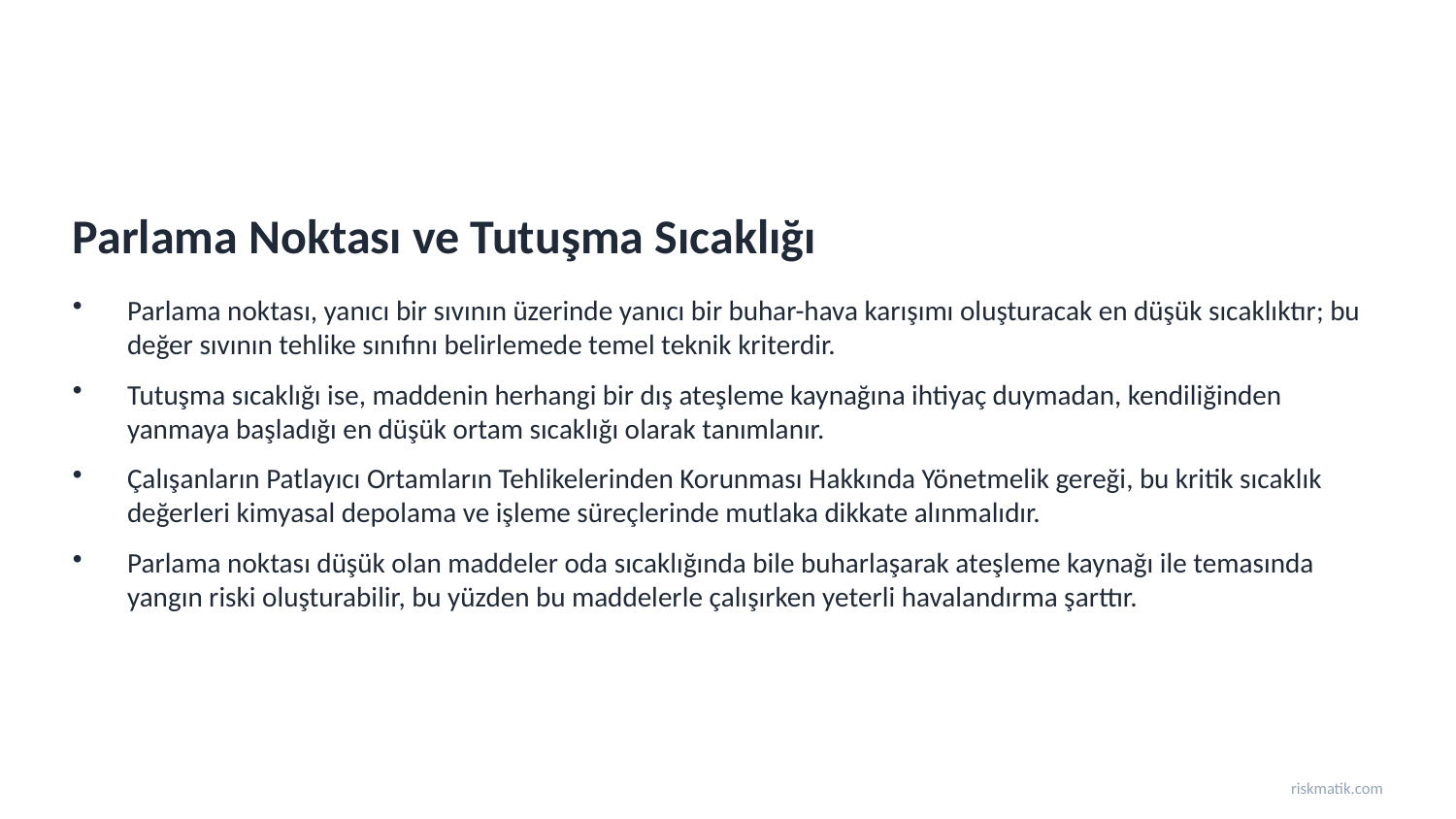

Parlama Noktası ve Tutuşma Sıcaklığı
Parlama noktası, yanıcı bir sıvının üzerinde yanıcı bir buhar-hava karışımı oluşturacak en düşük sıcaklıktır; bu değer sıvının tehlike sınıfını belirlemede temel teknik kriterdir.
Tutuşma sıcaklığı ise, maddenin herhangi bir dış ateşleme kaynağına ihtiyaç duymadan, kendiliğinden yanmaya başladığı en düşük ortam sıcaklığı olarak tanımlanır.
Çalışanların Patlayıcı Ortamların Tehlikelerinden Korunması Hakkında Yönetmelik gereği, bu kritik sıcaklık değerleri kimyasal depolama ve işleme süreçlerinde mutlaka dikkate alınmalıdır.
Parlama noktası düşük olan maddeler oda sıcaklığında bile buharlaşarak ateşleme kaynağı ile temasında yangın riski oluşturabilir, bu yüzden bu maddelerle çalışırken yeterli havalandırma şarttır.
riskmatik.com